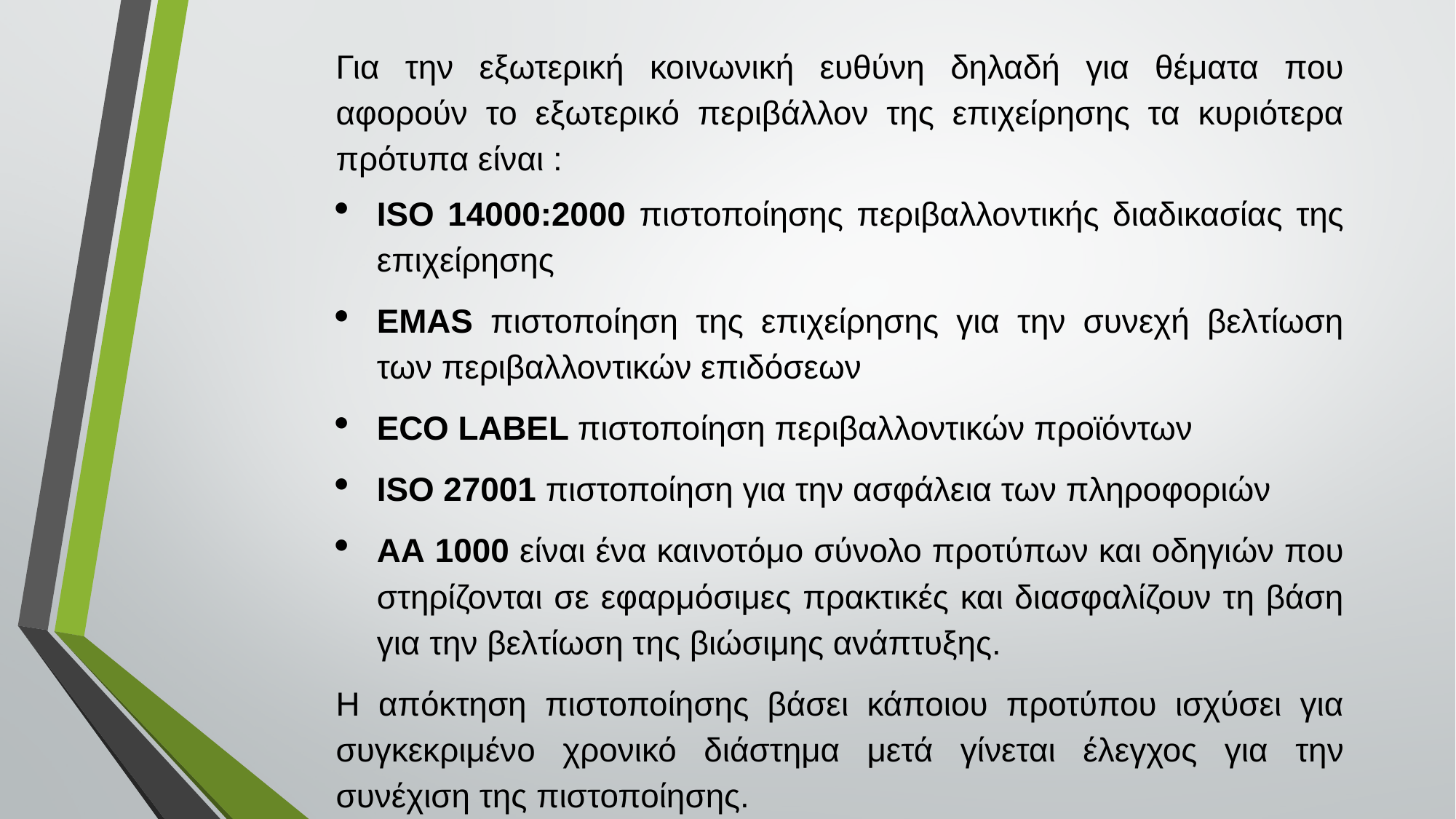

Για την εξωτερική κοινωνική ευθύνη δηλαδή για θέματα που αφορούν το εξωτερικό περιβάλλον της επιχείρησης τα κυριότερα πρότυπα είναι :
ISO 14000:2000 πιστοποίησης περιβαλλοντικής διαδικασίας της επιχείρησης
EMAS πιστοποίηση της επιχείρησης για την συνεχή βελτίωση των περιβαλλοντικών επιδόσεων
ECO LABEL πιστοποίηση περιβαλλοντικών προϊόντων
ISO 27001 πιστοποίηση για την ασφάλεια των πληροφοριών
AA 1000 είναι ένα καινοτόμο σύνολο προτύπων και οδηγιών που στηρίζονται σε εφαρμόσιμες πρακτικές και διασφαλίζουν τη βάση για την βελτίωση της βιώσιμης ανάπτυξης.
Η απόκτηση πιστοποίησης βάσει κάποιου προτύπου ισχύσει για συγκεκριμένο χρονικό διάστημα μετά γίνεται έλεγχος για την συνέχιση της πιστοποίησης.